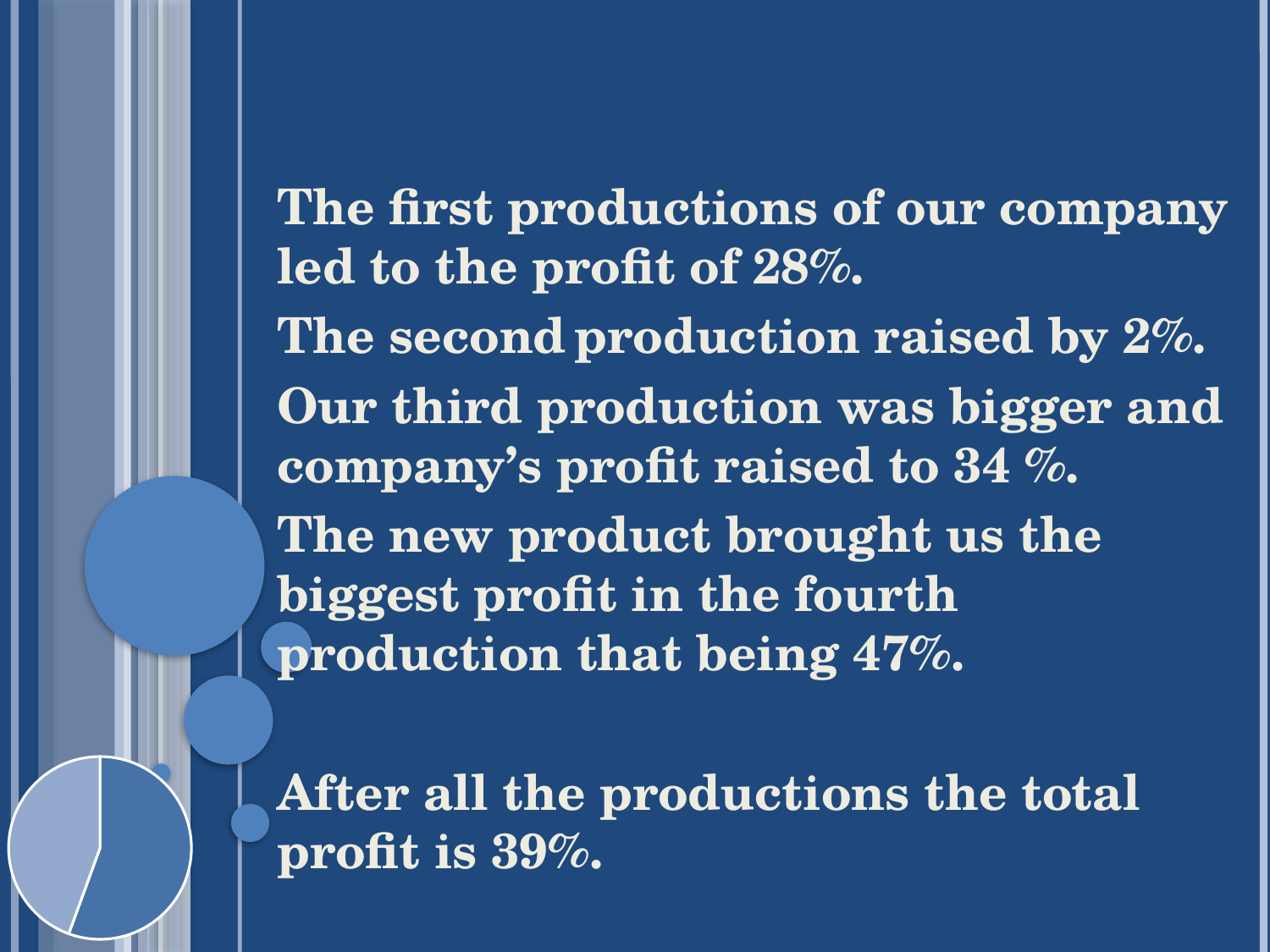

The first productions of our company  led to the profit of 28%.
The second production raised by 2%.
Our third production was bigger and company’s profit raised to 34 %.
The new product brought us the biggest profit in the fourth production that being 47%.

After all the productions the total profit is 39%.

### Chart

| Category | Vânzări |
|---|---|
| Trim 1 | 10.0 |
| Trim 2 | 8.0 |